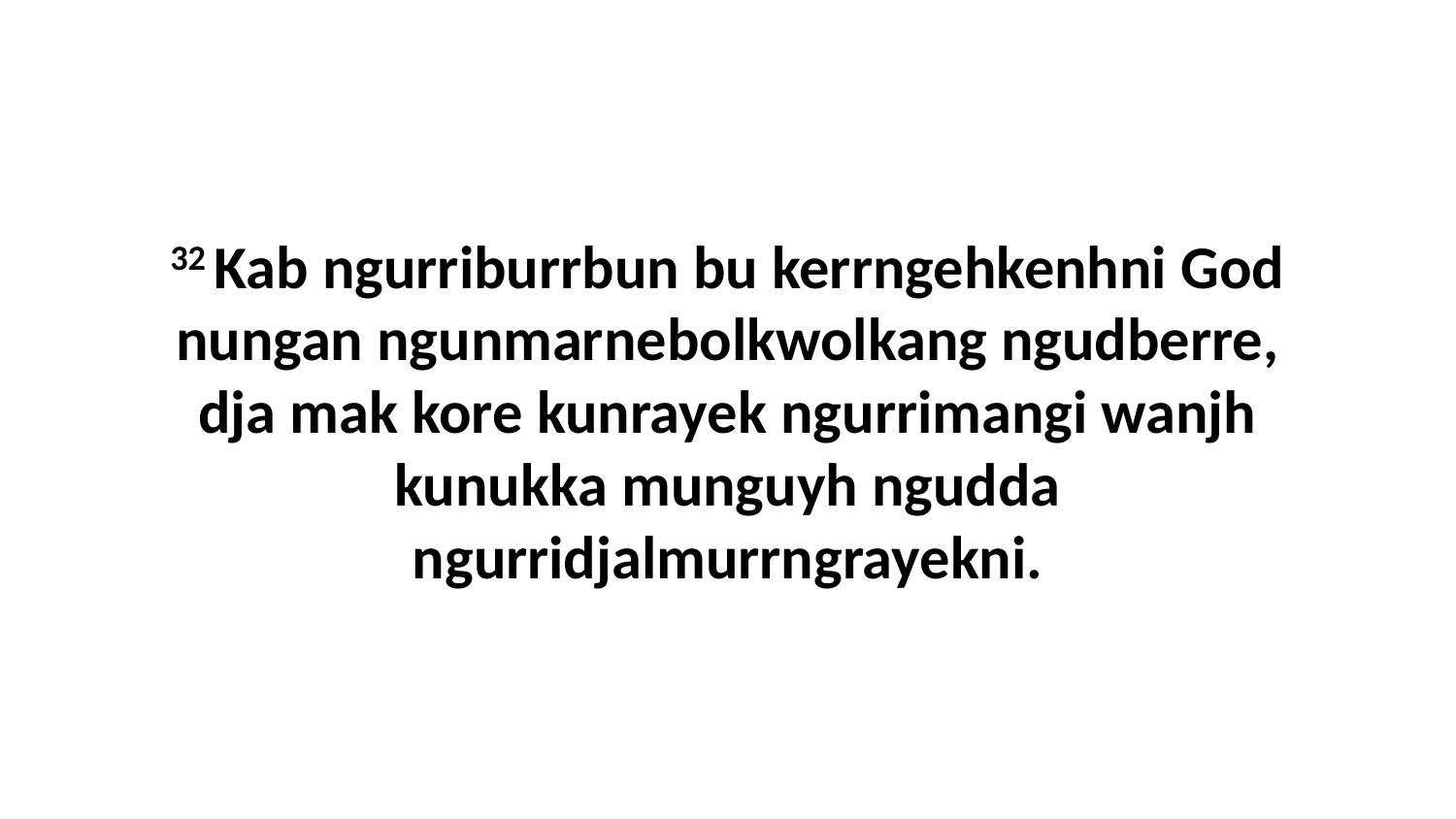

32 Kab ngurriburrbun bu kerrngehkenhni God nungan ngunmarnebolkwolkang ngudberre, dja mak kore kunrayek ngurrimangi wanjh kunukka munguyh ngudda ngurridjalmurrngrayekni.